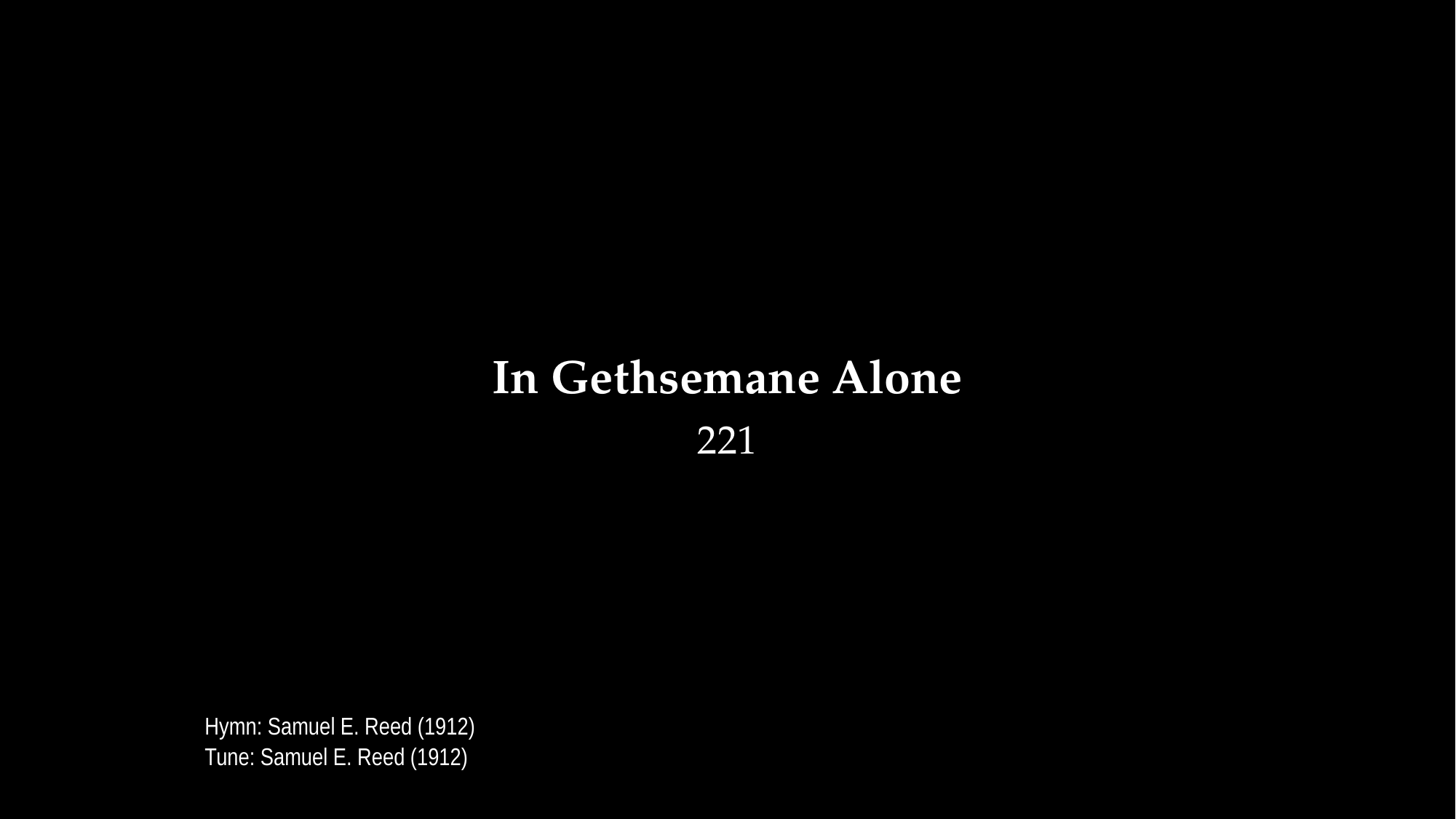

In Gethsemane Alone
221
_
_
_
_
Hymn: Samuel E. Reed (1912)
Tune: Samuel E. Reed (1912)